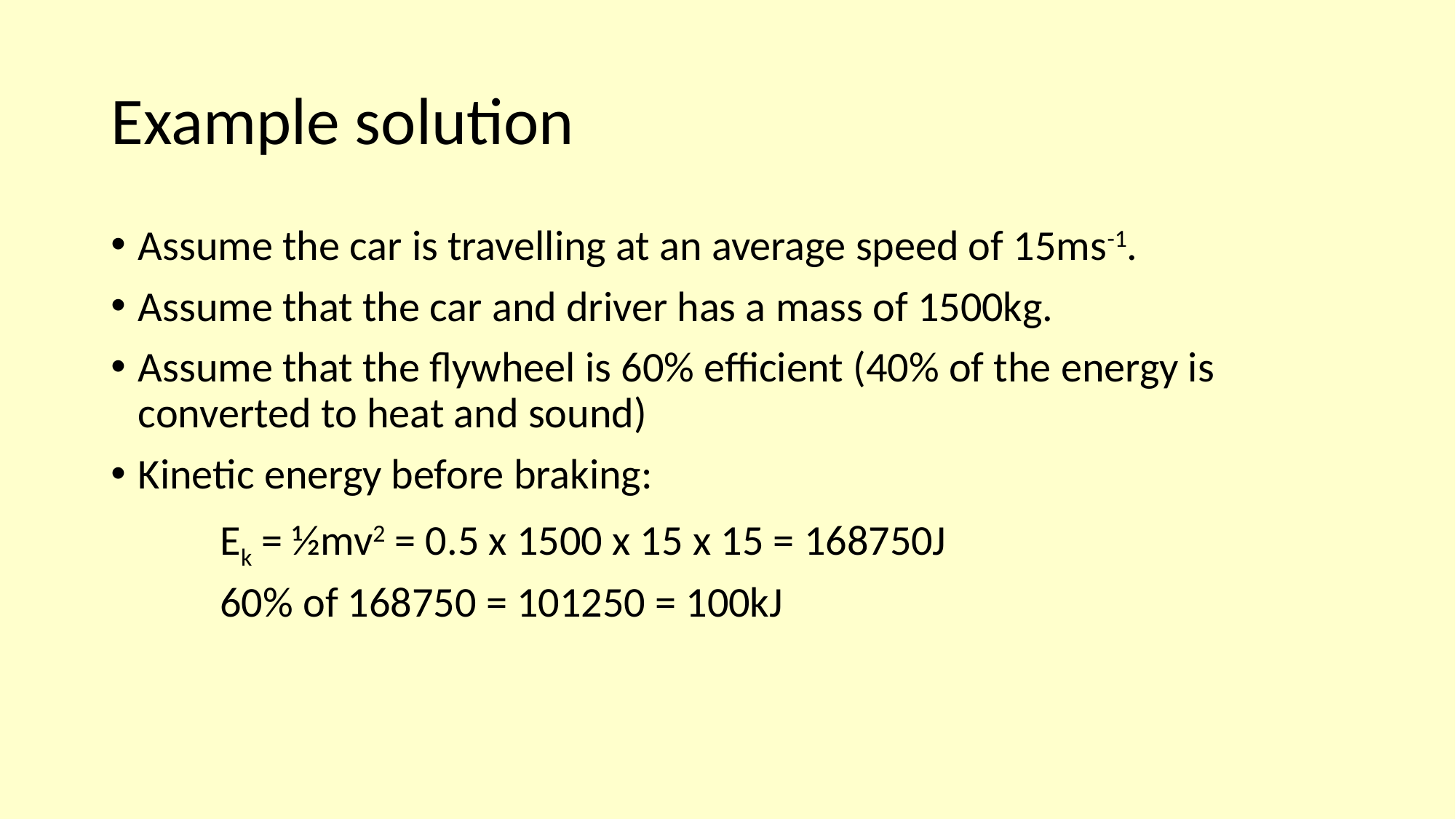

# Example solution
Assume the car is travelling at an average speed of 15ms-1.
Assume that the car and driver has a mass of 1500kg.
Assume that the flywheel is 60% efficient (40% of the energy is converted to heat and sound)
Kinetic energy before braking:
	Ek = ½mv2 = 0.5 x 1500 x 15 x 15 = 168750J
	60% of 168750 = 101250 = 100kJ